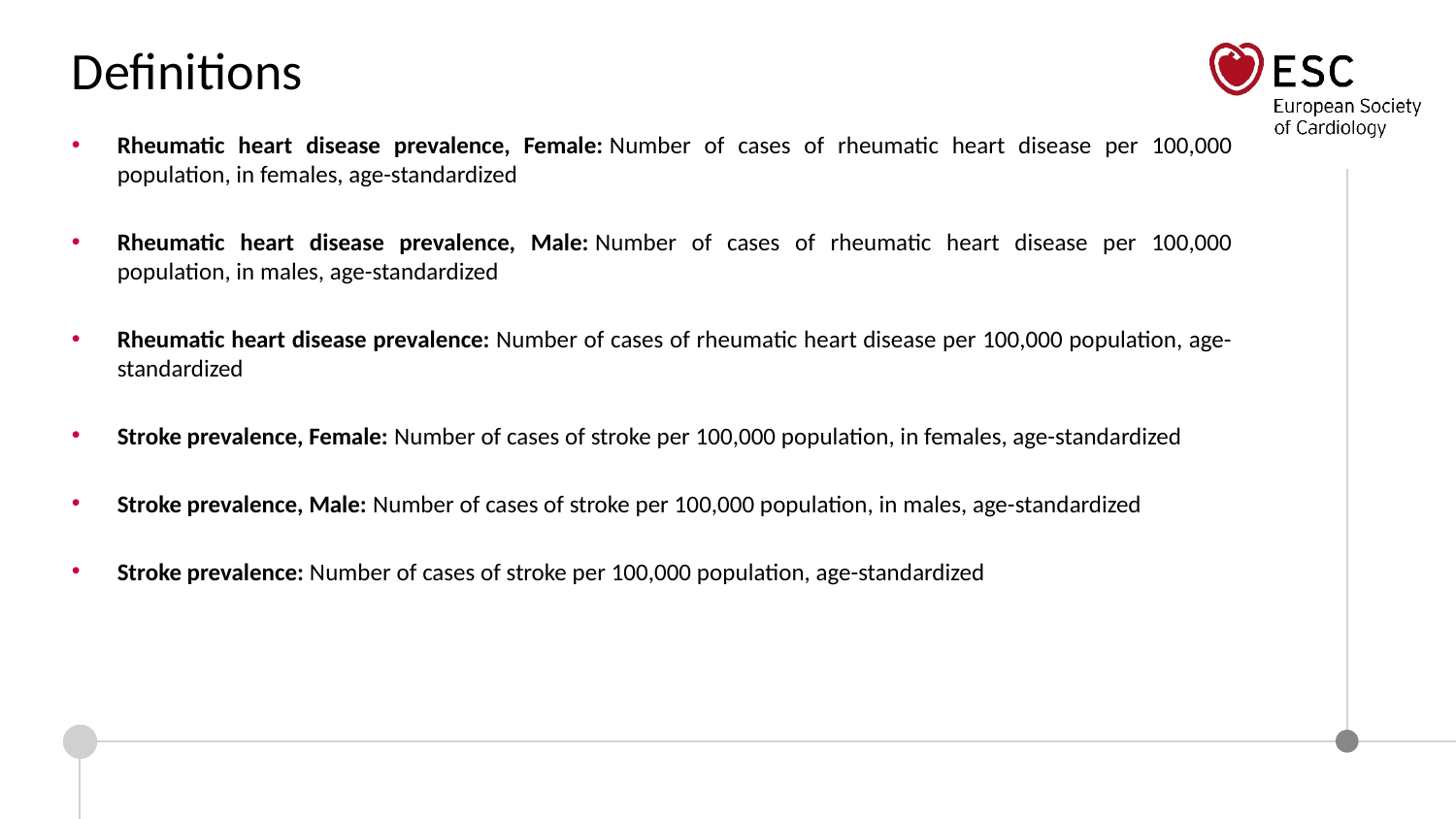

Definitions
Rheumatic heart disease prevalence, Female: Number of cases of rheumatic heart disease per 100,000 population, in females, age-standardized

Rheumatic heart disease prevalence, Male: Number of cases of rheumatic heart disease per 100,000 population, in males, age-standardized

Rheumatic heart disease prevalence: Number of cases of rheumatic heart disease per 100,000 population, age-standardized

Stroke prevalence, Female: Number of cases of stroke per 100,000 population, in females, age-standardized

Stroke prevalence, Male: Number of cases of stroke per 100,000 population, in males, age-standardized

Stroke prevalence: Number of cases of stroke per 100,000 population, age-standardized